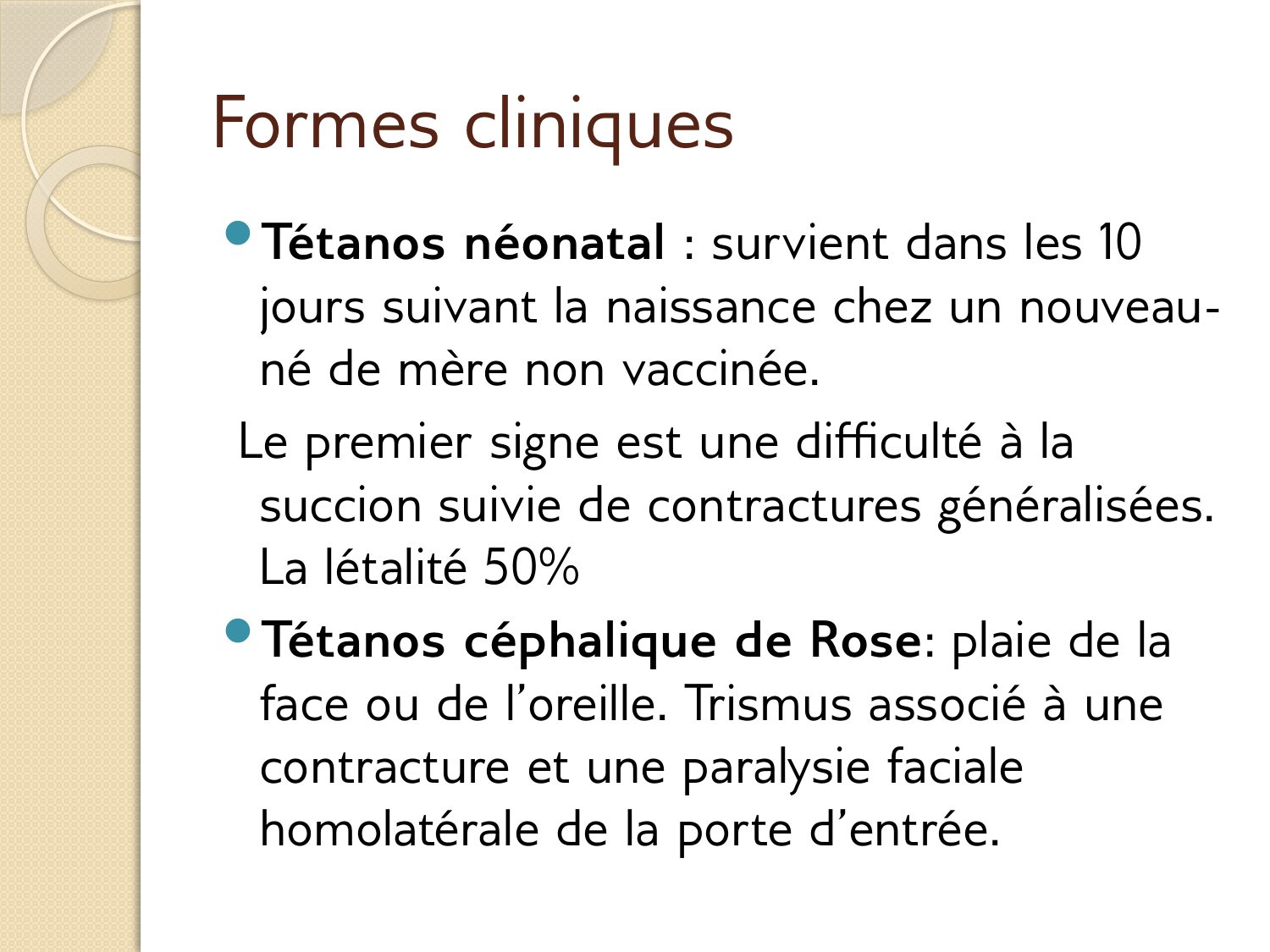

# Formes cliniques
Tétanos néonatal : survient dans les 10 jours suivant la naissance chez un nouveau-né de mère non vaccinée.
 Le premier signe est une difficulté à la succion suivie de contractures généralisées. La létalité 50%
Tétanos céphalique de Rose: plaie de la face ou de l’oreille. Trismus associé à une contracture et une paralysie faciale homolatérale de la porte d’entrée.